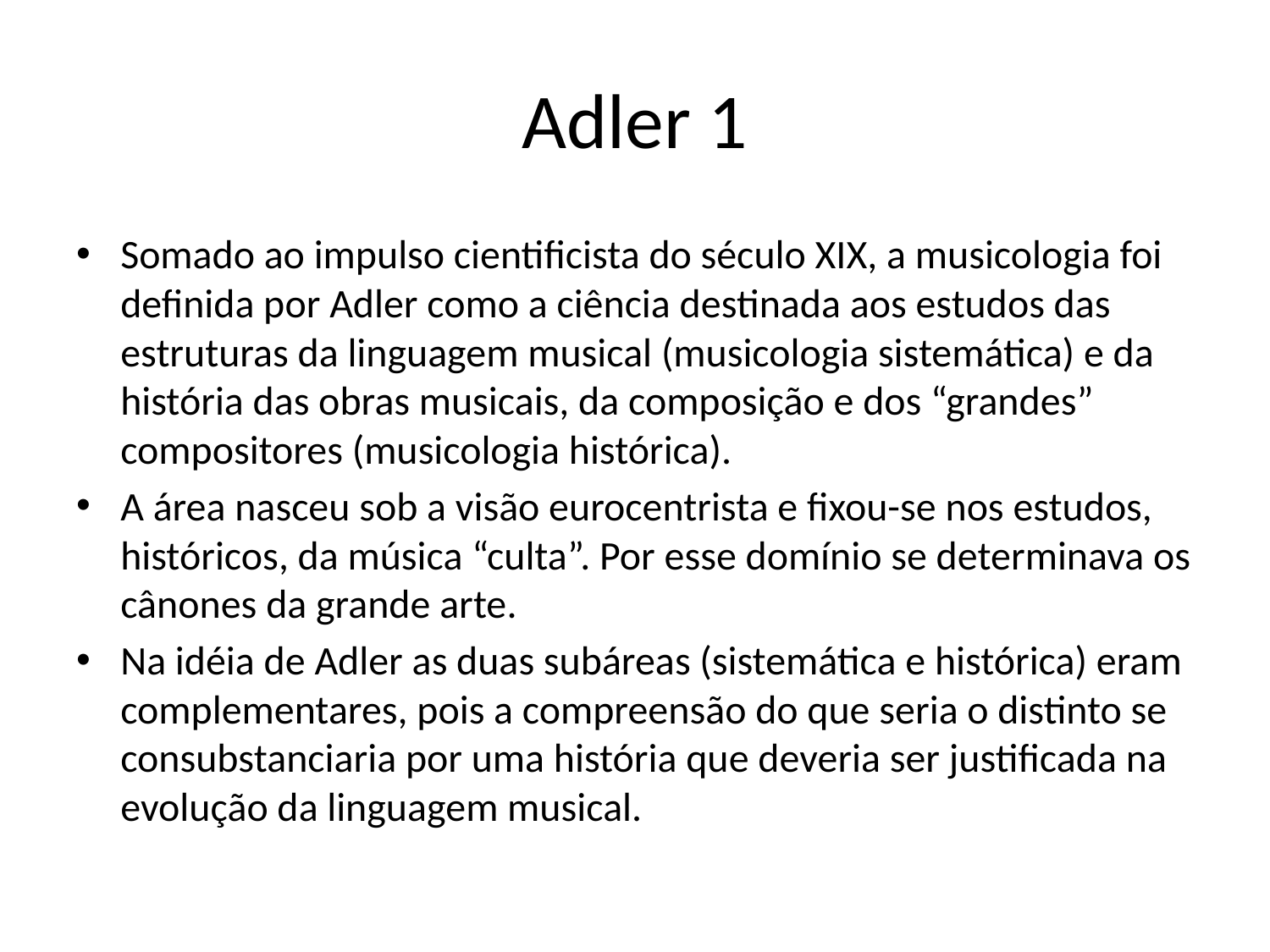

# Adler 1
Somado ao impulso cientificista do século XIX, a musicologia foi definida por Adler como a ciência destinada aos estudos das estruturas da linguagem musical (musicologia sistemática) e da história das obras musicais, da composição e dos “grandes” compositores (musicologia histórica).
A área nasceu sob a visão eurocentrista e fixou-se nos estudos, históricos, da música “culta”. Por esse domínio se determinava os cânones da grande arte.
Na idéia de Adler as duas subáreas (sistemática e histórica) eram complementares, pois a compreensão do que seria o distinto se consubstanciaria por uma história que deveria ser justificada na evolução da linguagem musical.